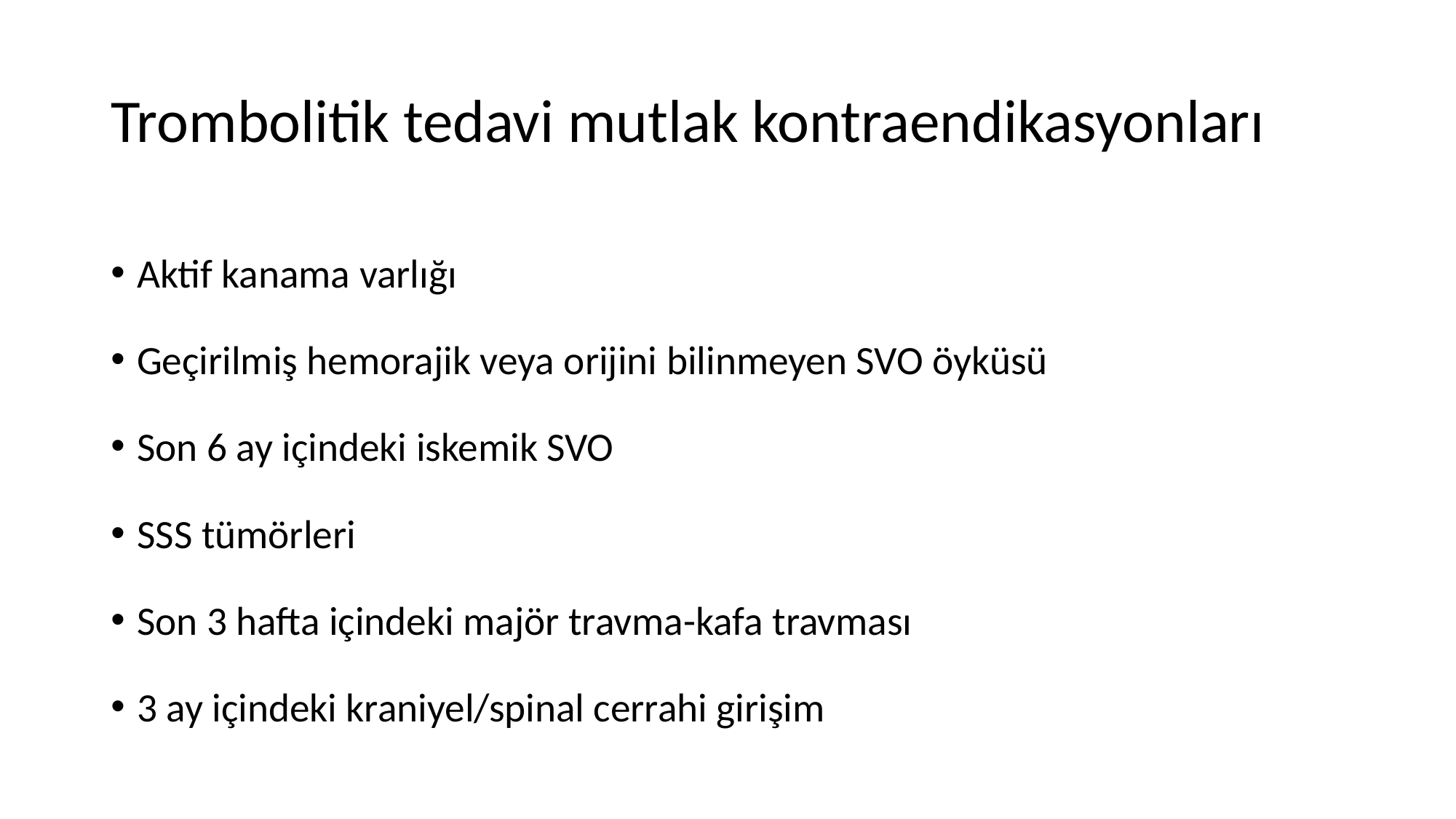

# Trombolitik tedavi mutlak kontraendikasyonları
Aktif kanama varlığı
Geçirilmiş hemorajik veya orijini bilinmeyen SVO öyküsü
Son 6 ay içindeki iskemik SVO
SSS tümörleri
Son 3 hafta içindeki majör travma-kafa travması
3 ay içindeki kraniyel/spinal cerrahi girişim